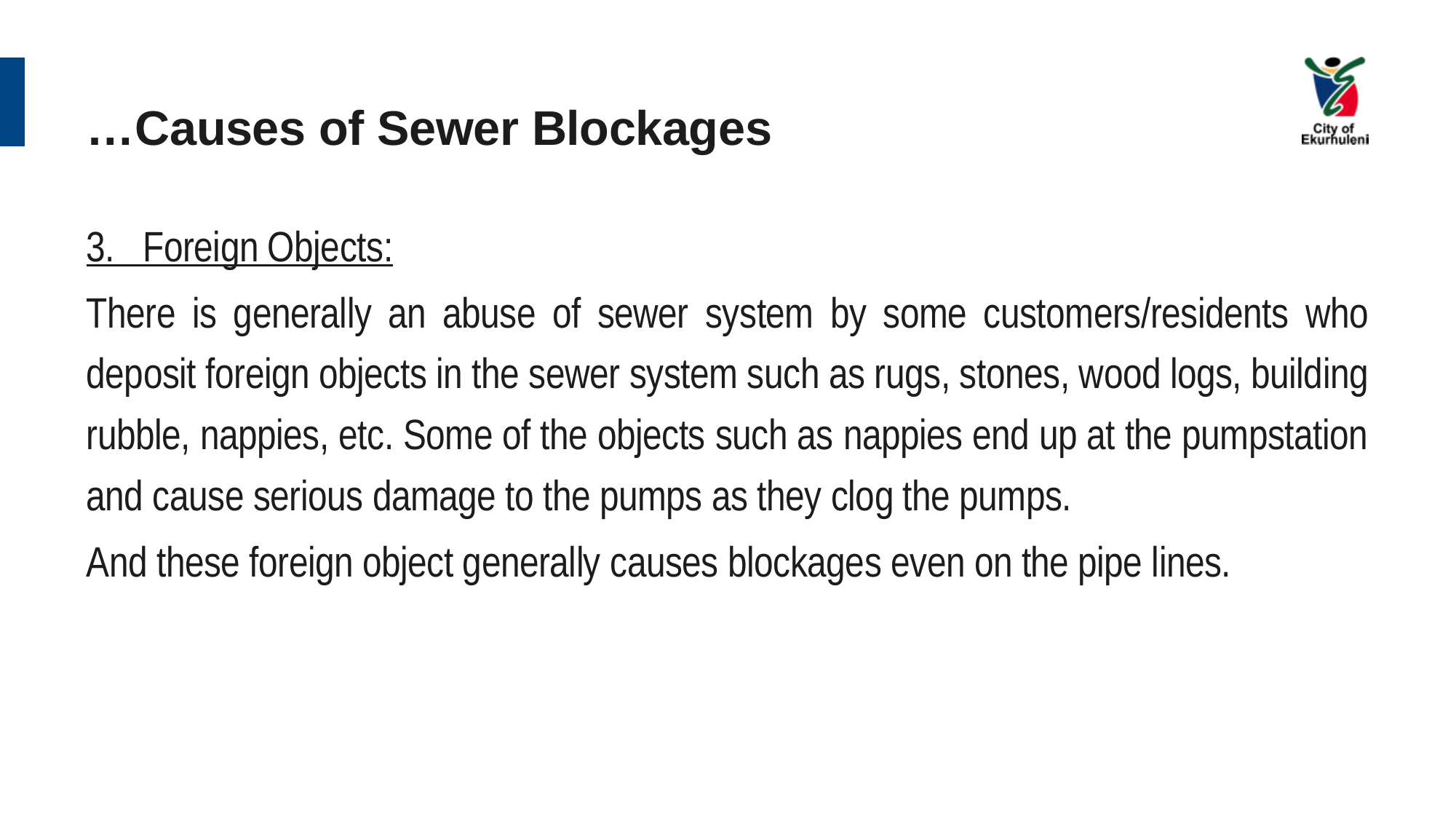

# …Causes of Sewer Blockages
3.   Foreign Objects:
There is generally an abuse of sewer system by some customers/residents who deposit foreign objects in the sewer system such as rugs, stones, wood logs, building rubble, nappies, etc. Some of the objects such as nappies end up at the pumpstation and cause serious damage to the pumps as they clog the pumps.
And these foreign object generally causes blockages even on the pipe lines.